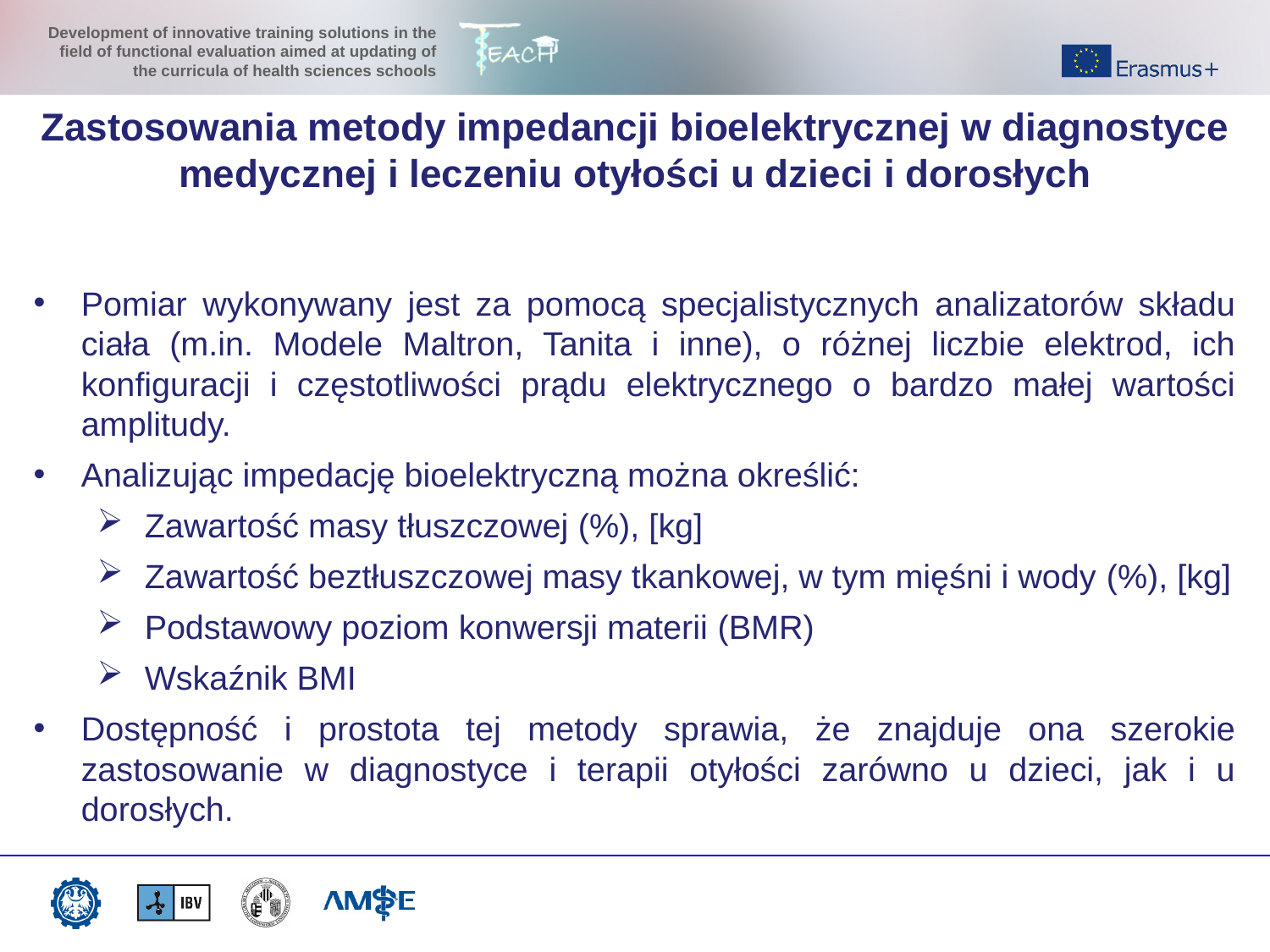

Zastosowania metody impedancji bioelektrycznej w diagnostyce medycznej i leczeniu otyłości u dzieci i dorosłych
Pomiar wykonywany jest za pomocą specjalistycznych analizatorów składu ciała (m.in. Modele Maltron, Tanita i inne), o różnej liczbie elektrod, ich konfiguracji i częstotliwości prądu elektrycznego o bardzo małej wartości amplitudy.
Analizując impedację bioelektryczną można określić:
Zawartość masy tłuszczowej (%), [kg]
Zawartość beztłuszczowej masy tkankowej, w tym mięśni i wody (%), [kg]
Podstawowy poziom konwersji materii (BMR)
Wskaźnik BMI
Dostępność i prostota tej metody sprawia, że znajduje ona szerokie zastosowanie w diagnostyce i terapii otyłości zarówno u dzieci, jak i u dorosłych.